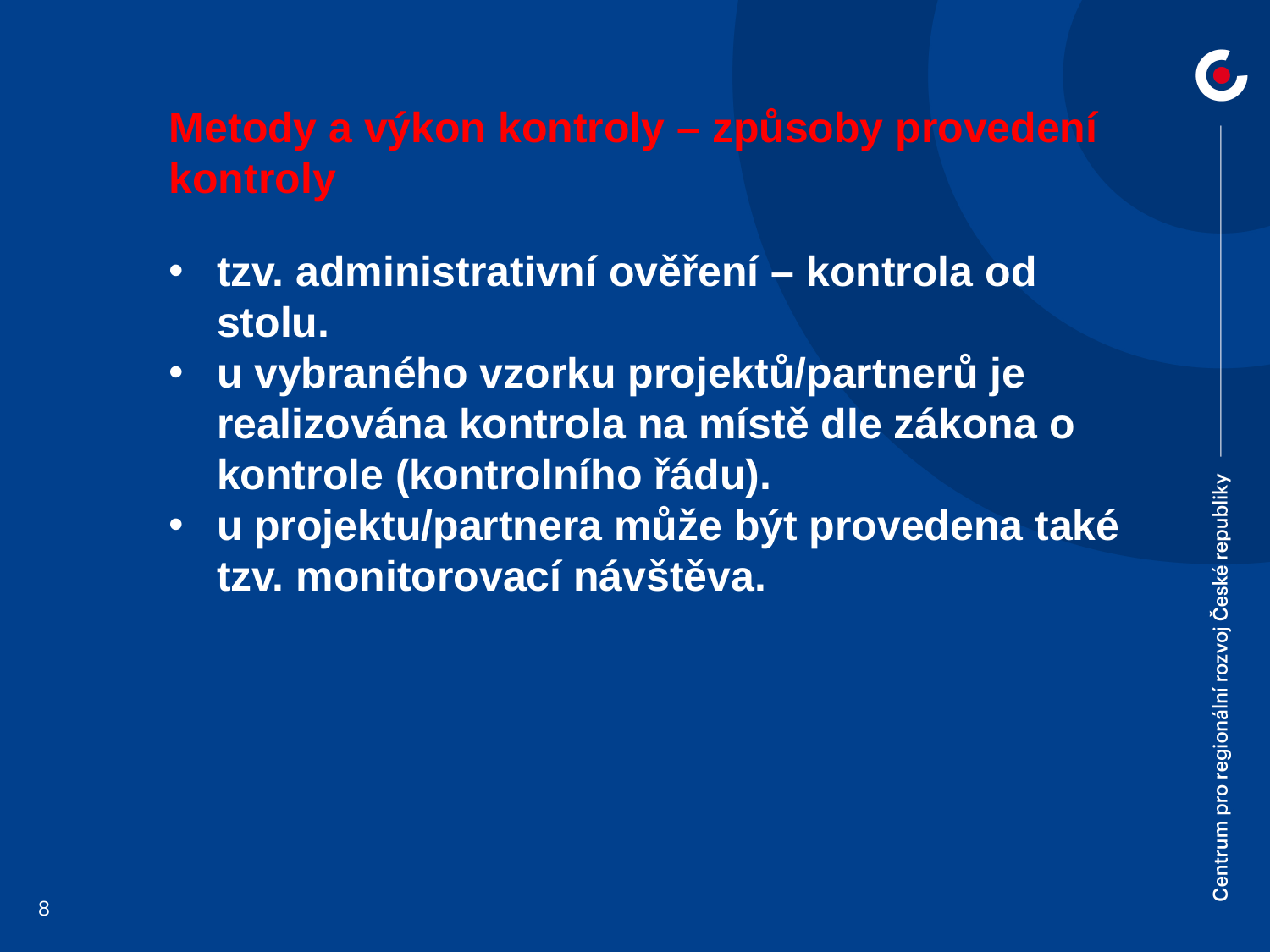

Metody a výkon kontroly – způsoby provedení kontroly
tzv. administrativní ověření – kontrola od stolu.
u vybraného vzorku projektů/partnerů je realizována kontrola na místě dle zákona o kontrole (kontrolního řádu).
u projektu/partnera může být provedena také tzv. monitorovací návštěva.
8